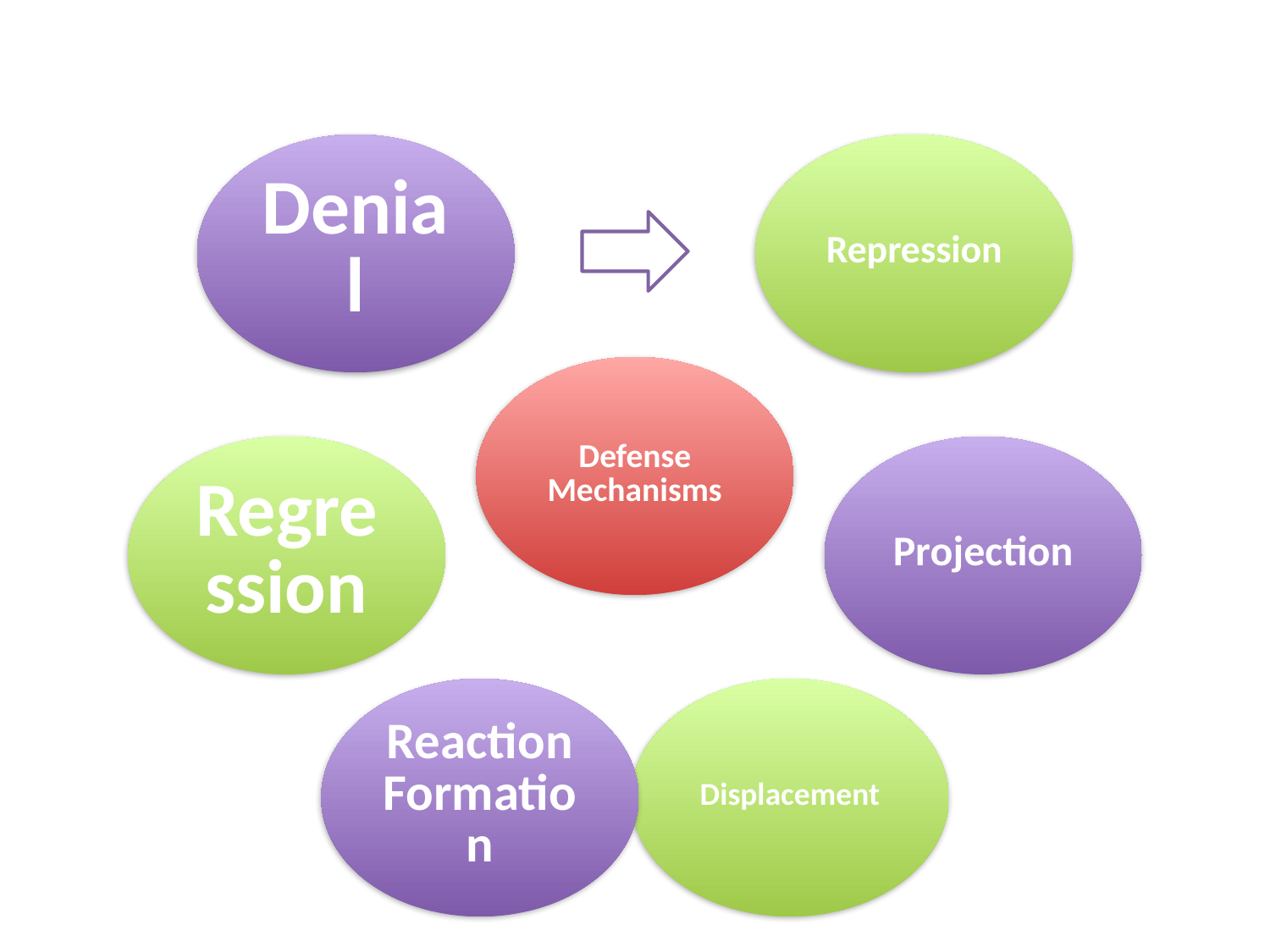

Defense Mechanisms
Repression
Projection
Displacement
Reaction Formation
Regression
Denial